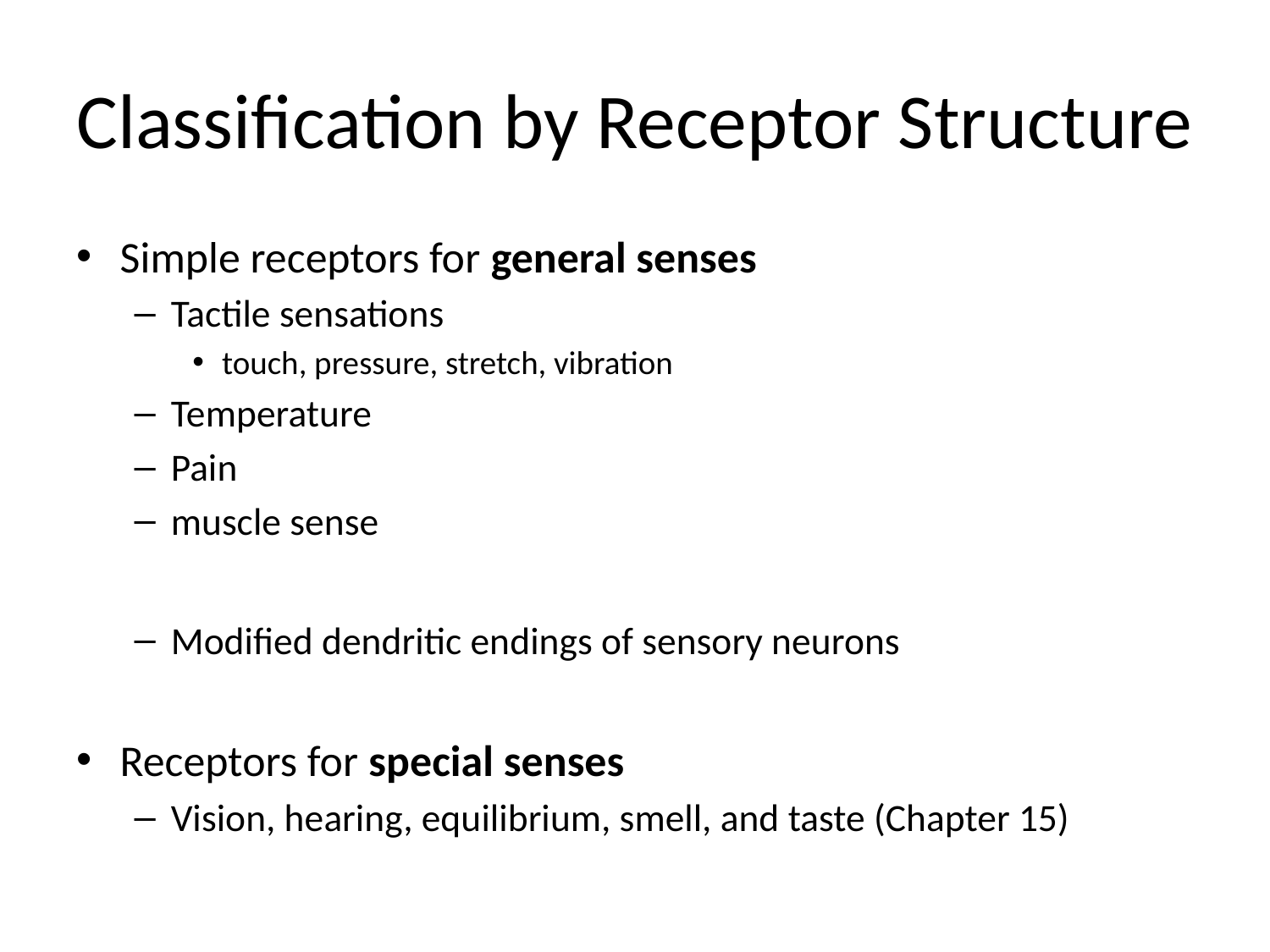

# Classification by Receptor Structure
Simple receptors for general senses
Tactile sensations
touch, pressure, stretch, vibration
Temperature
Pain
muscle sense

Modified dendritic endings of sensory neurons

Receptors for special senses
Vision, hearing, equilibrium, smell, and taste (Chapter 15)